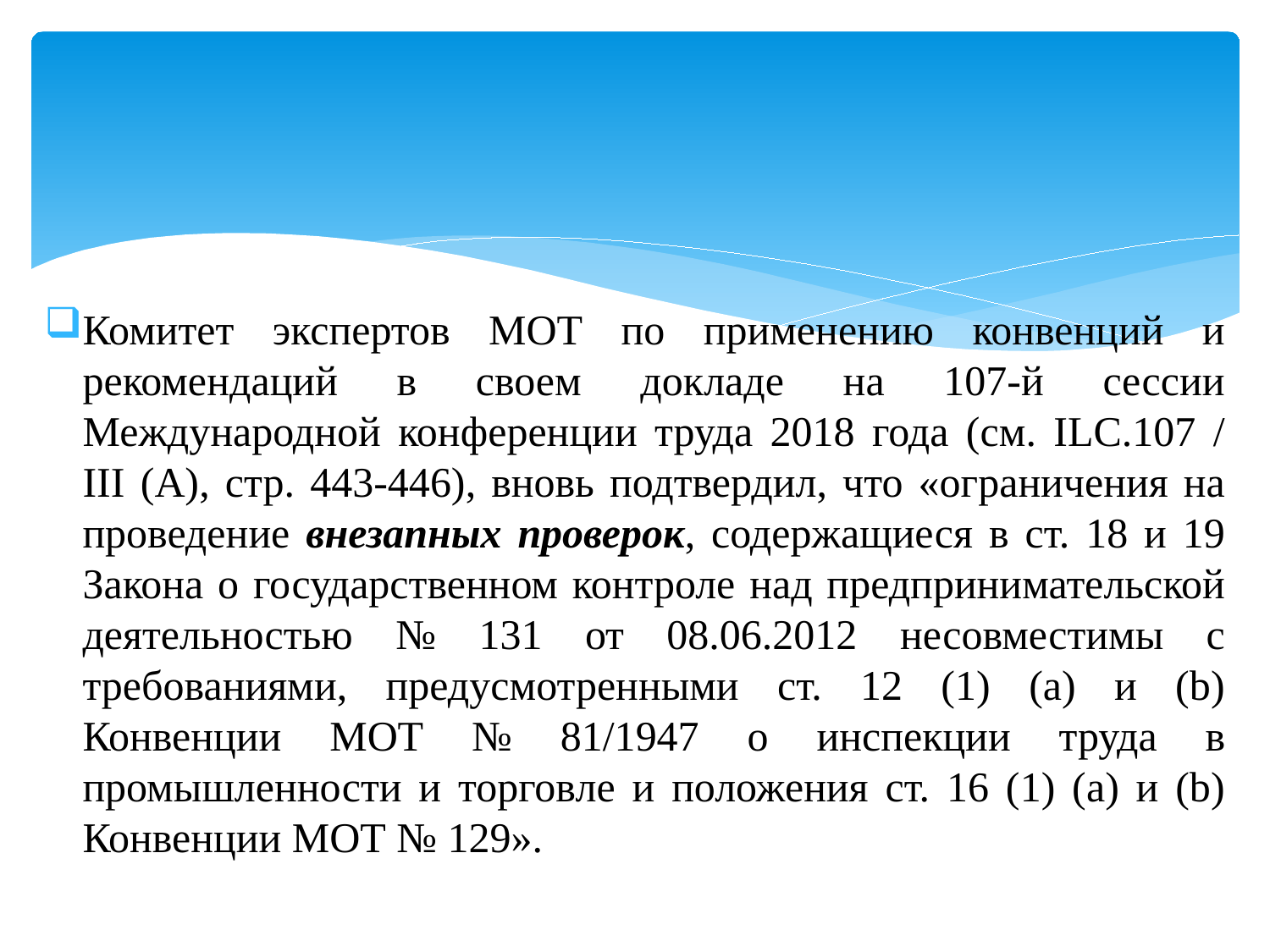

#
Комитет экспертов МОТ по применению конвенций и рекомендаций в своем докладе на 107-й сессии Международной конференции труда 2018 года (см. ILC.107 / III (A), стр. 443-446), вновь подтвердил, что «ограничения на проведение внезапных проверок, содержащиеся в ст. 18 и 19 Закона о государственном контроле над предпринимательской деятельностью № 131 от 08.06.2012 несовместимы с требованиями, предусмотренными ст. 12 (1) (a) и (b) Конвенции МОТ № 81/1947 о инспекции труда в промышленности и торговле и положения ст. 16 (1) (a) и (b) Конвенции МОТ № 129».